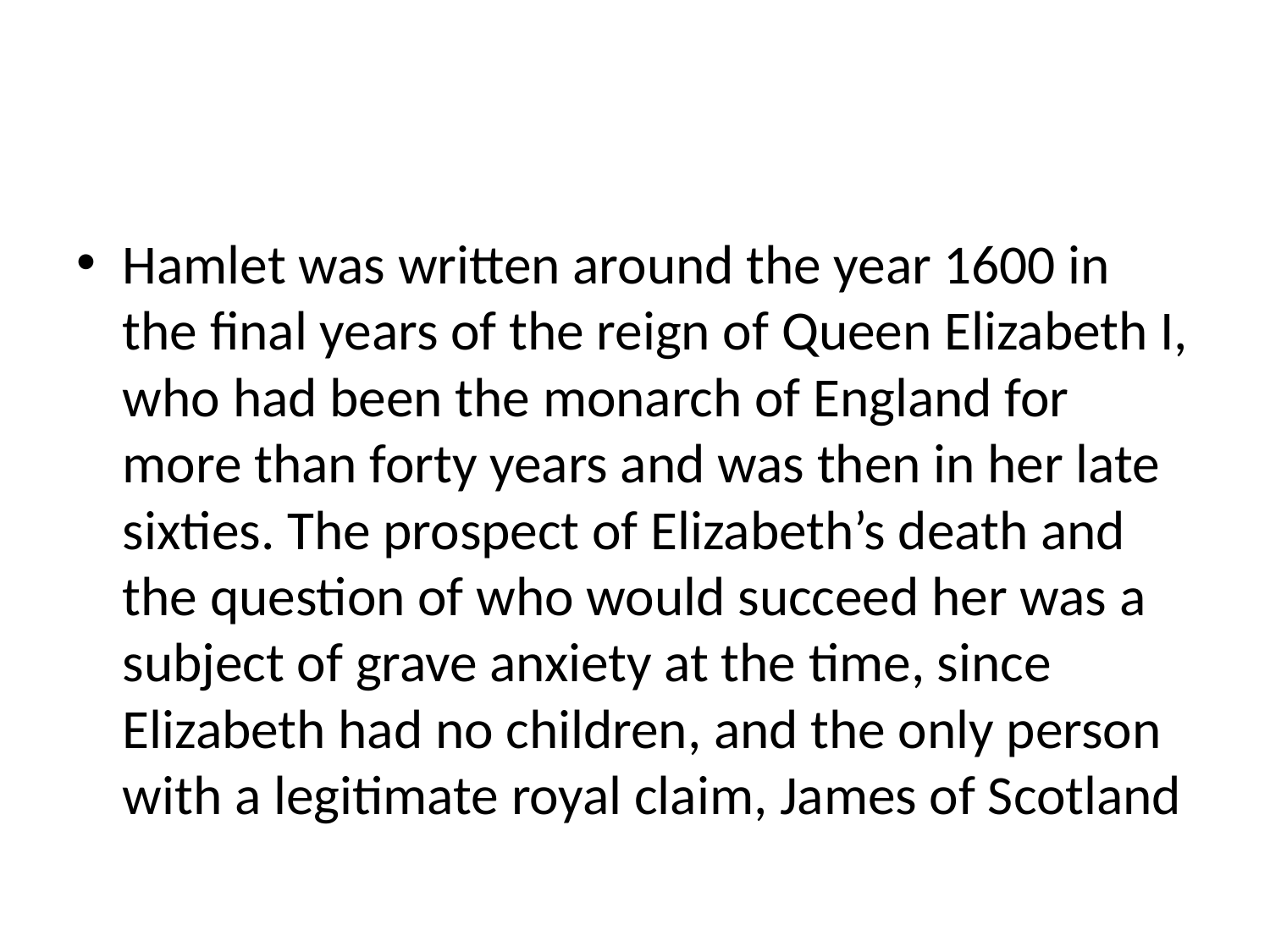

#
Hamlet was written around the year 1600 in the final years of the reign of Queen Elizabeth I, who had been the monarch of England for more than forty years and was then in her late sixties. The prospect of Elizabeth’s death and the question of who would succeed her was a subject of grave anxiety at the time, since Elizabeth had no children, and the only person with a legitimate royal claim, James of Scotland